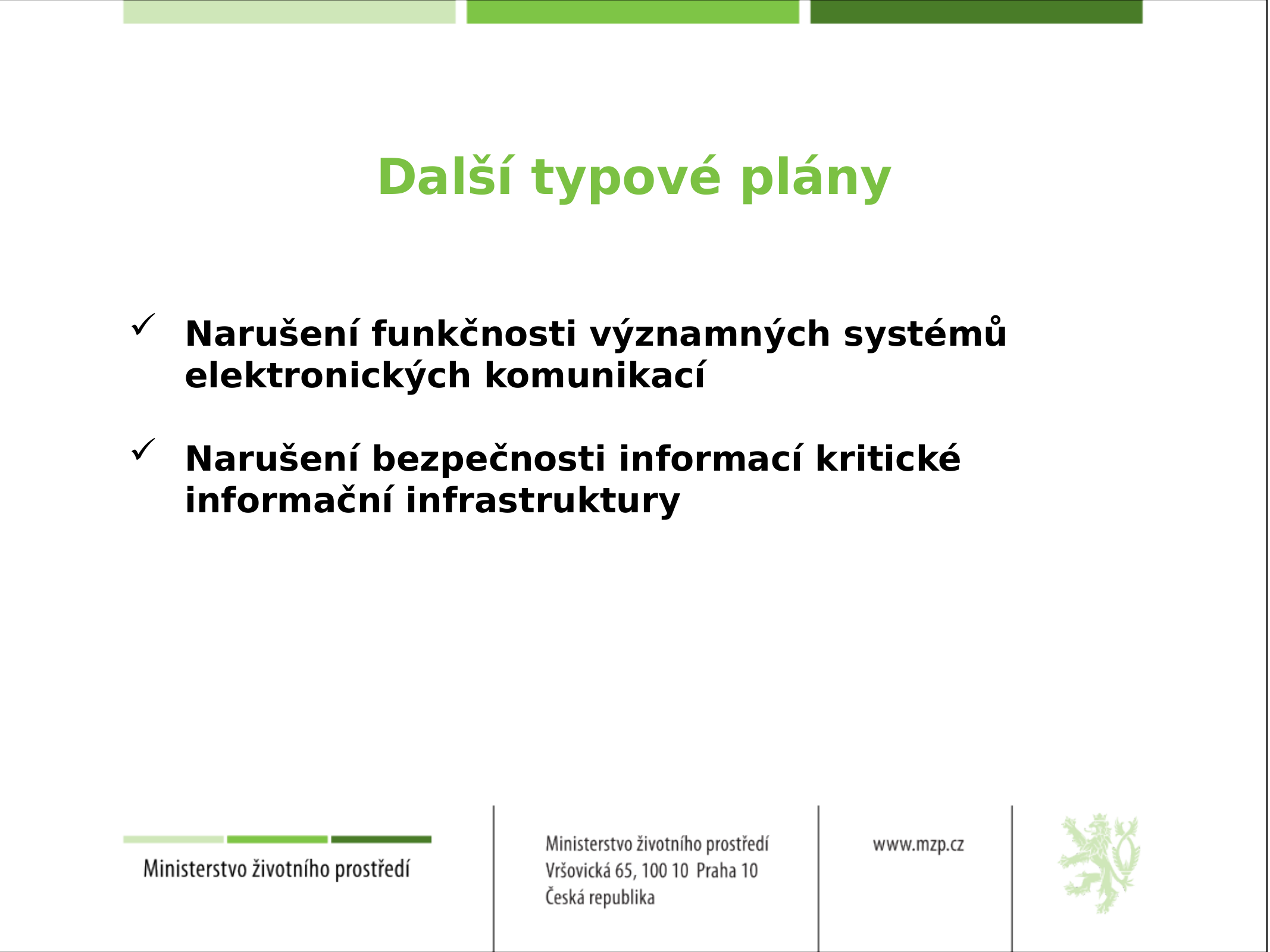

# Další typové plány

Narušení funkčnosti významných systémů elektronických komunikací

Narušení bezpečnosti informací kritické informační infrastruktury